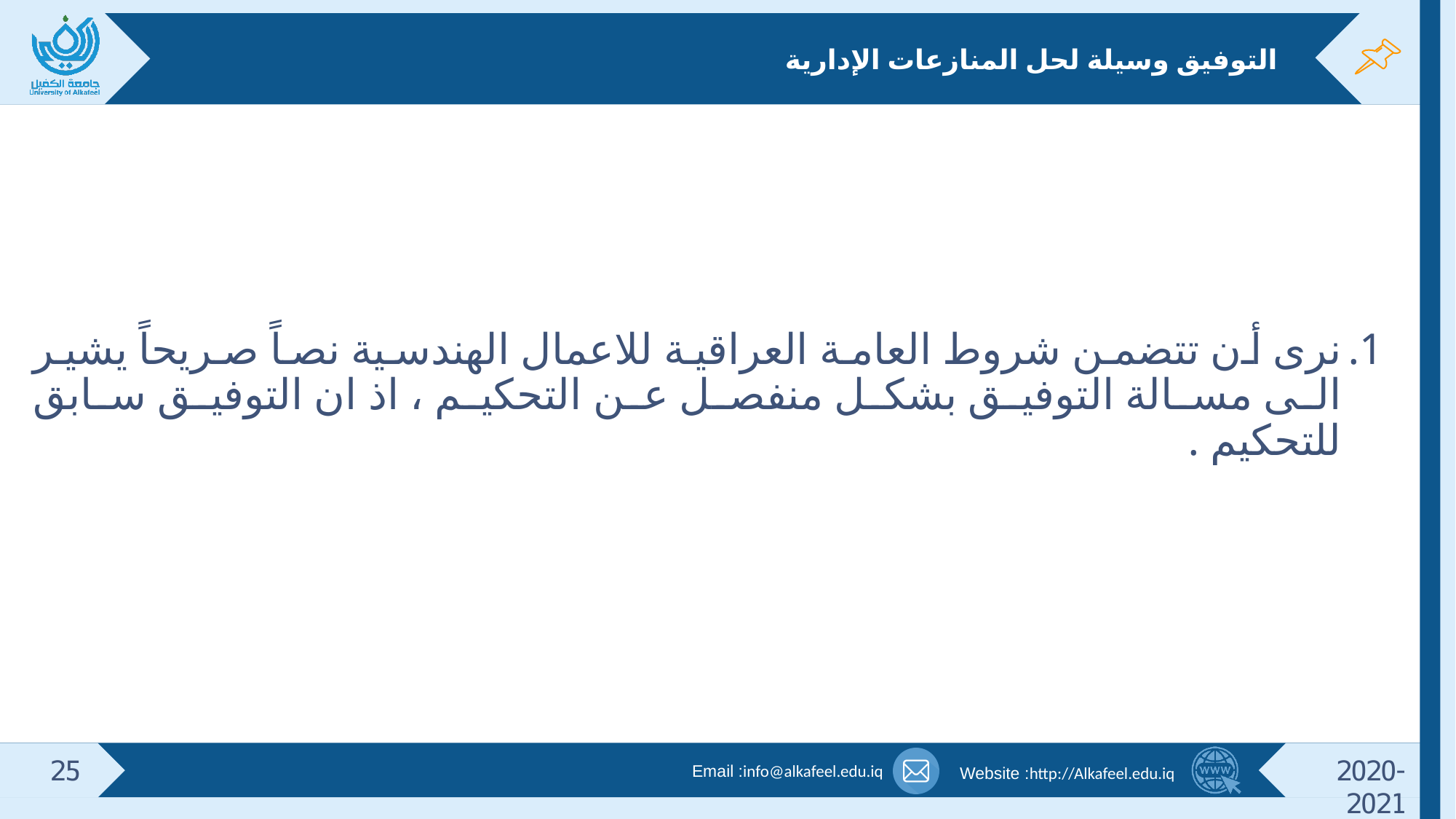

# التوفيق وسيلة لحل المنازعات الإدارية
نرى أن تتضمن شروط العامة العراقية للاعمال الهندسية نصاً صريحاً يشير الى مسالة التوفيق بشكل منفصل عن التحكيم ، اذ ان التوفيق سابق للتحكيم .

25
2020-2021